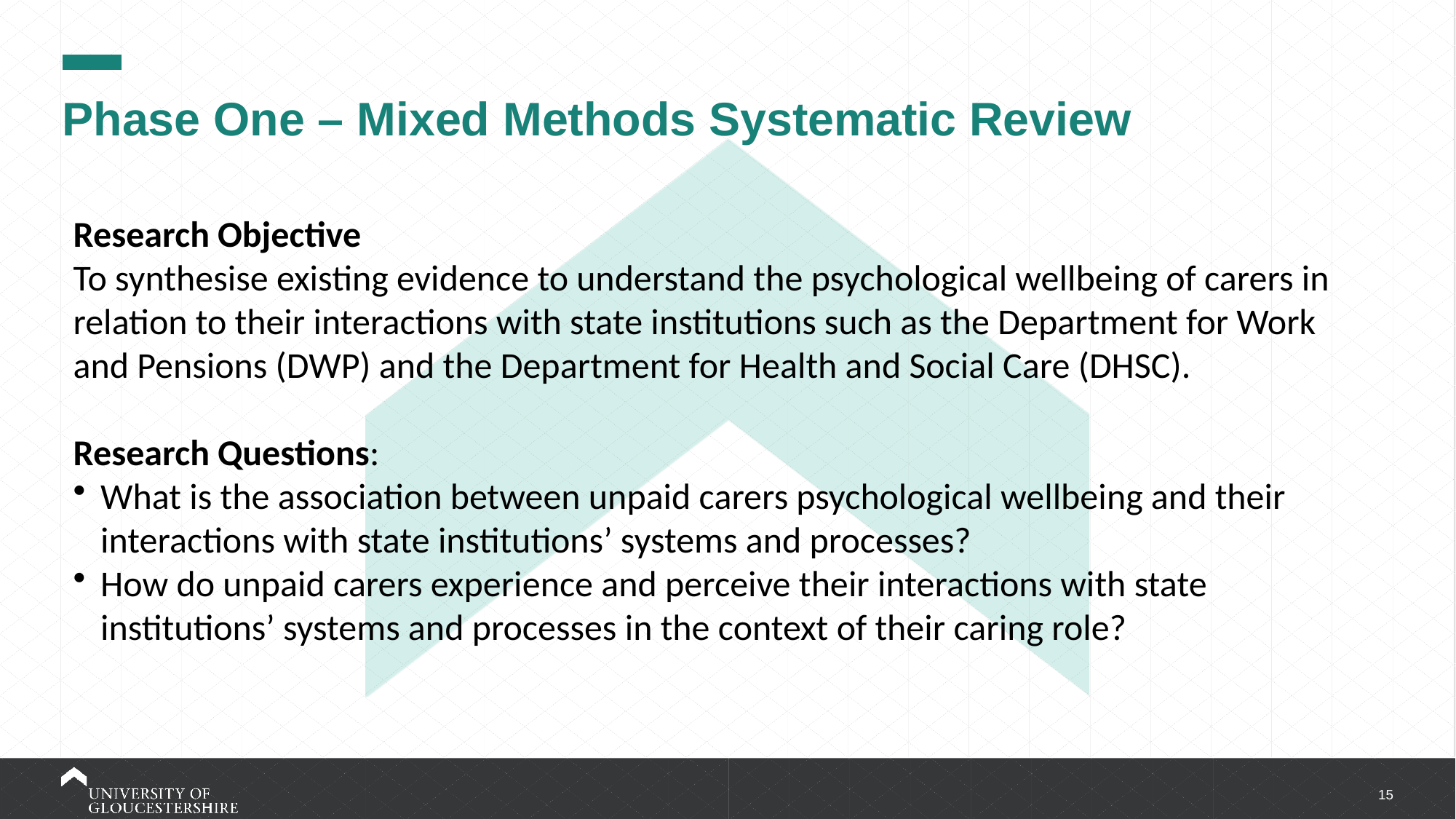

# Phase One – Mixed Methods Systematic Review

Research Objective
To synthesise existing evidence to understand the psychological wellbeing of carers in relation to their interactions with state institutions such as the Department for Work and Pensions (DWP) and the Department for Health and Social Care (DHSC).

Research Questions:
What is the association between unpaid carers psychological wellbeing and their interactions with state institutions’ systems and processes?
How do unpaid carers experience and perceive their interactions with state institutions’ systems and processes in the context of their caring role?